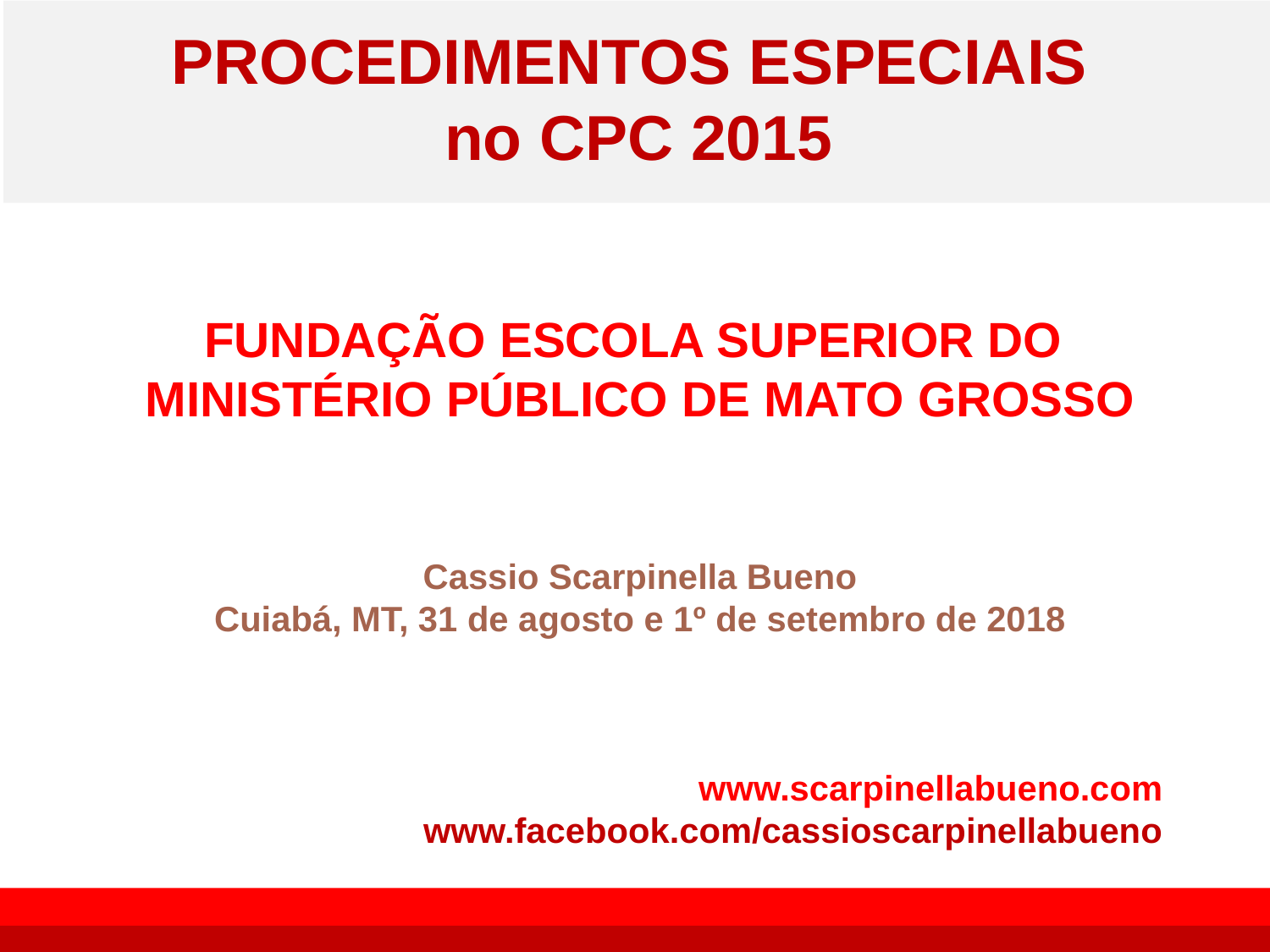

# PROCEDIMENTOS ESPECIAIS no CPC 2015

FUNDAÇÃO ESCOLA SUPERIOR DO
MINISTÉRIO PÚBLICO DE MATO GROSSO

Cassio Scarpinella Bueno
Cuiabá, MT, 31 de agosto e 1º de setembro de 2018

www.scarpinellabueno.com
www.facebook.com/cassioscarpinellabueno